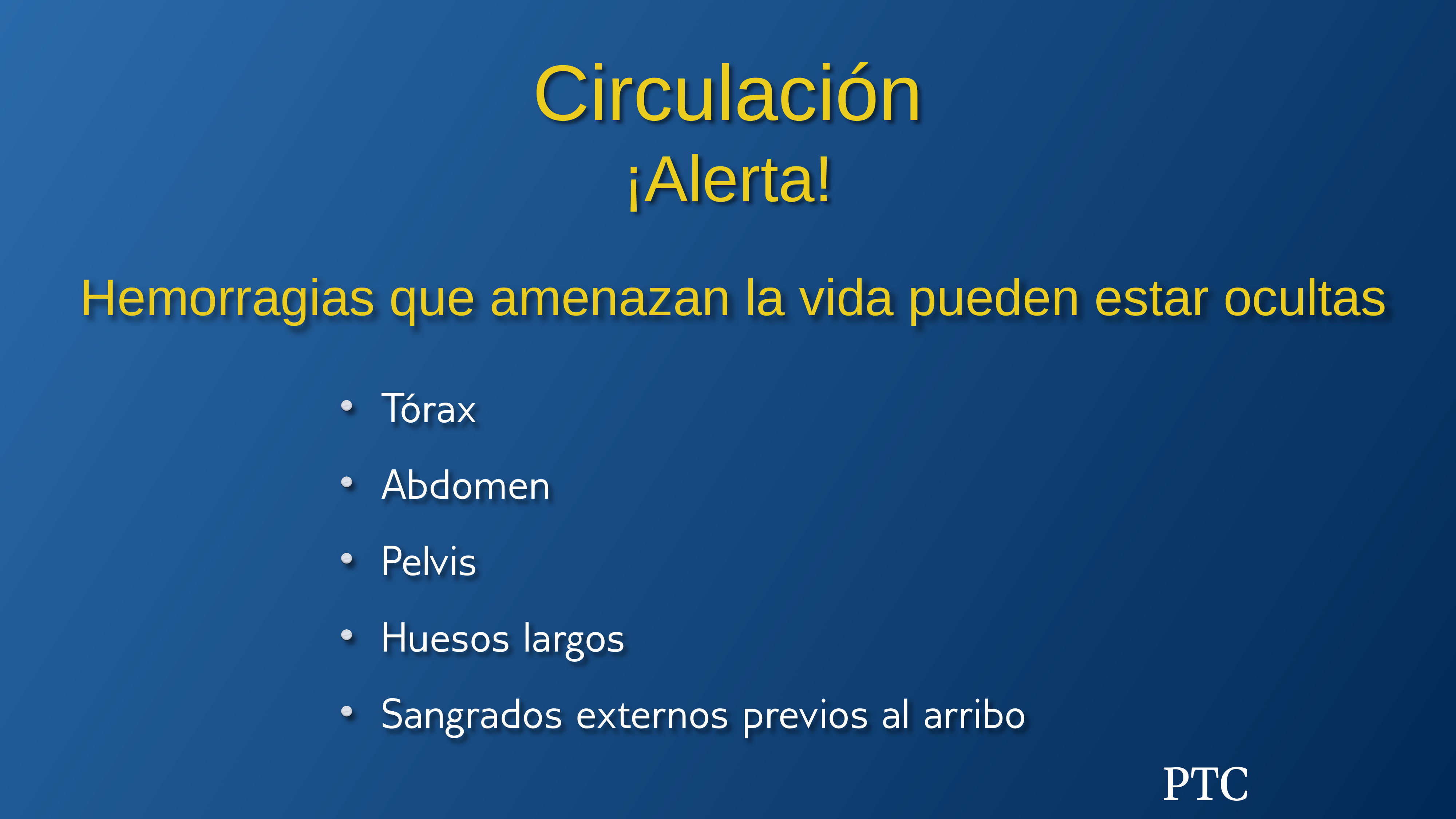

Circulación
¡Alerta!
Hemorragias que amenazan la vida pueden estar ocultas
Tórax
Abdomen
Pelvis
Huesos largos
Sangrados externos previos al arribo
PTC